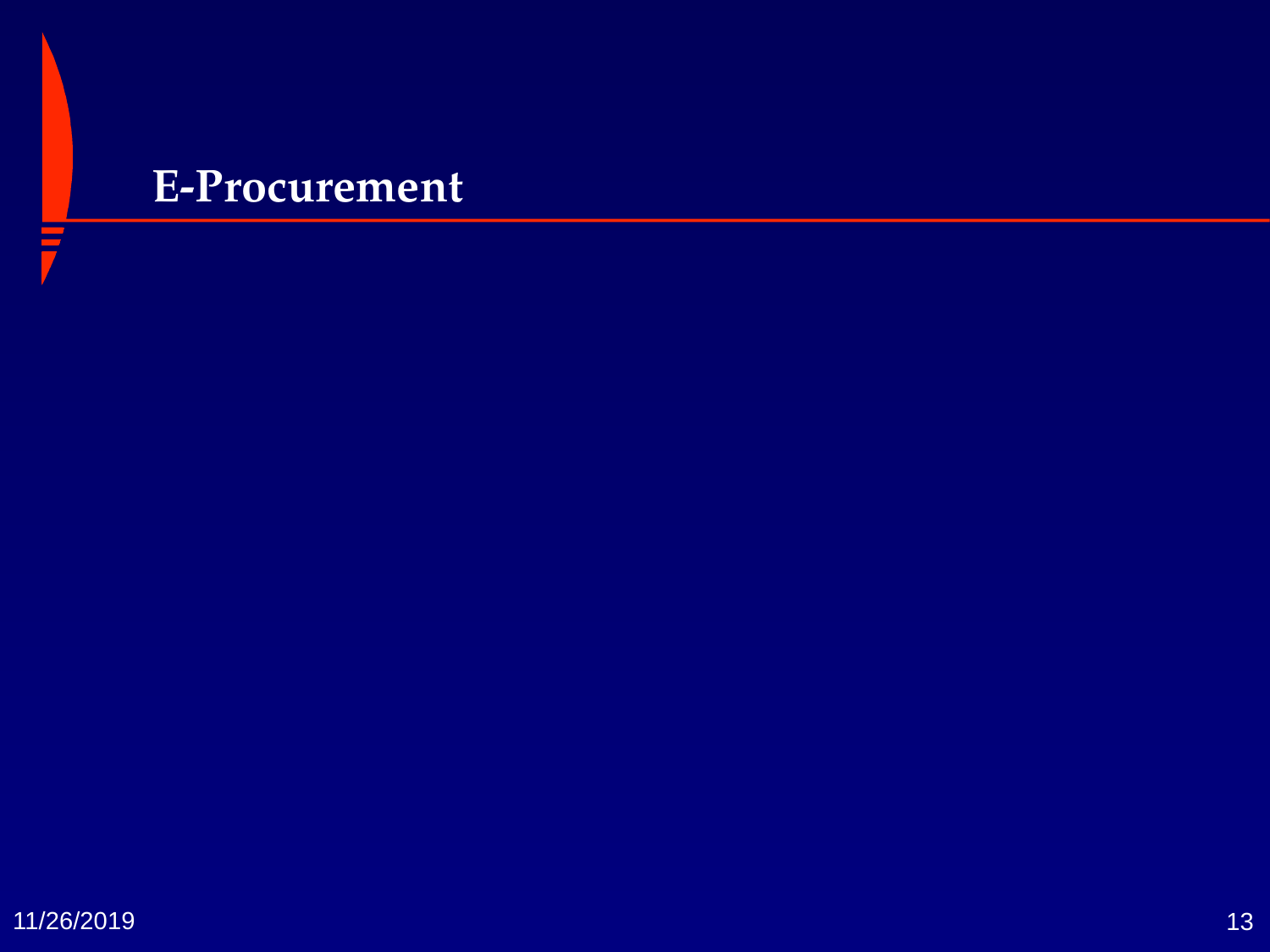

# E-Procurement
Scopurile E-Procurementului
Creşterea productivităţii prin activitatea agenţilor
Scăderea preţurilor de achiziţie prin standardizarea produselor, licitaţii inverse, discounturi la volume mari de produse şi consolidarea achiziţiilor
Îmbunătăţirea managementului şi al fluxului de informaţii
Minimizarea achiziţiilor făcute de la vânzători cu care nu există un contract în prealabil
Îmbunătăţirea procesului de plată (pentru vânzători)

11/26/2019
13